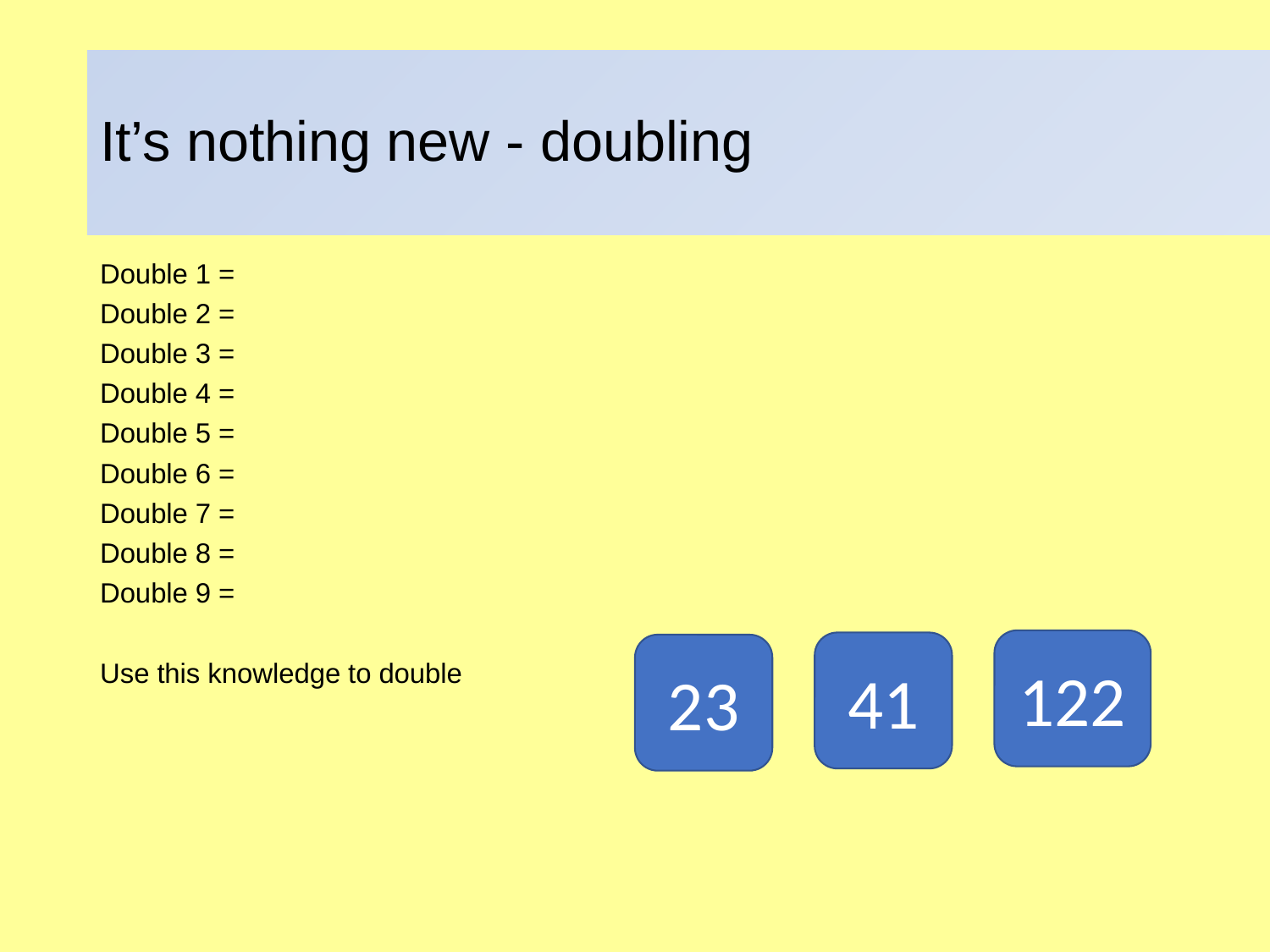

# It’s nothing new - doubling
Double 1 =
Double 2 =
Double 3 =
Double 4 =
Double 5 =
Double 6 =
Double 7 =
Double 8 =
Double 9 =

Use this knowledge to double

122
41
23